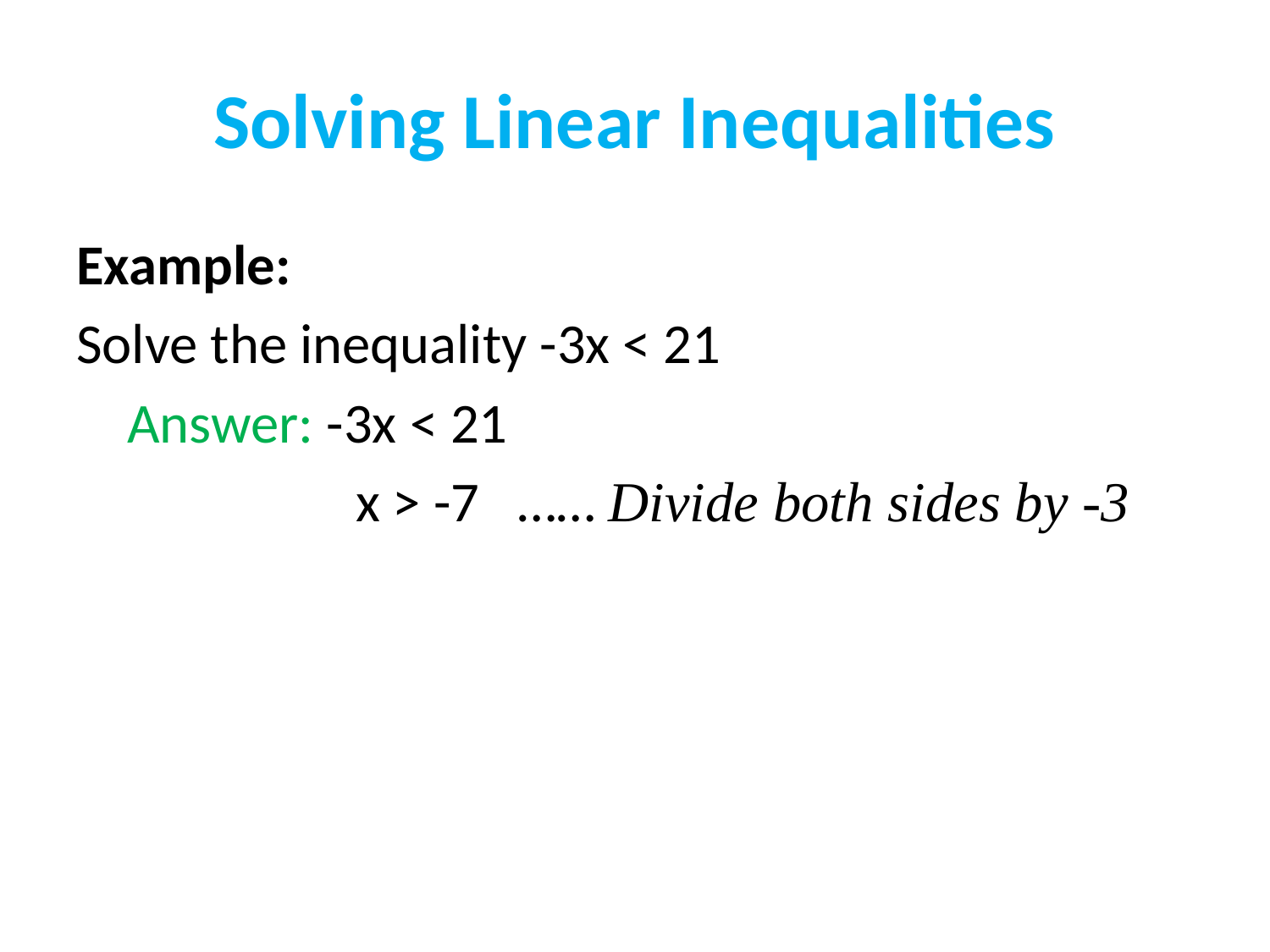

# Solving Linear Inequalities
Example:
Solve the inequality -3x < 21
    Answer: -3x < 21
                      x > -7   …… Divide both sides by -3